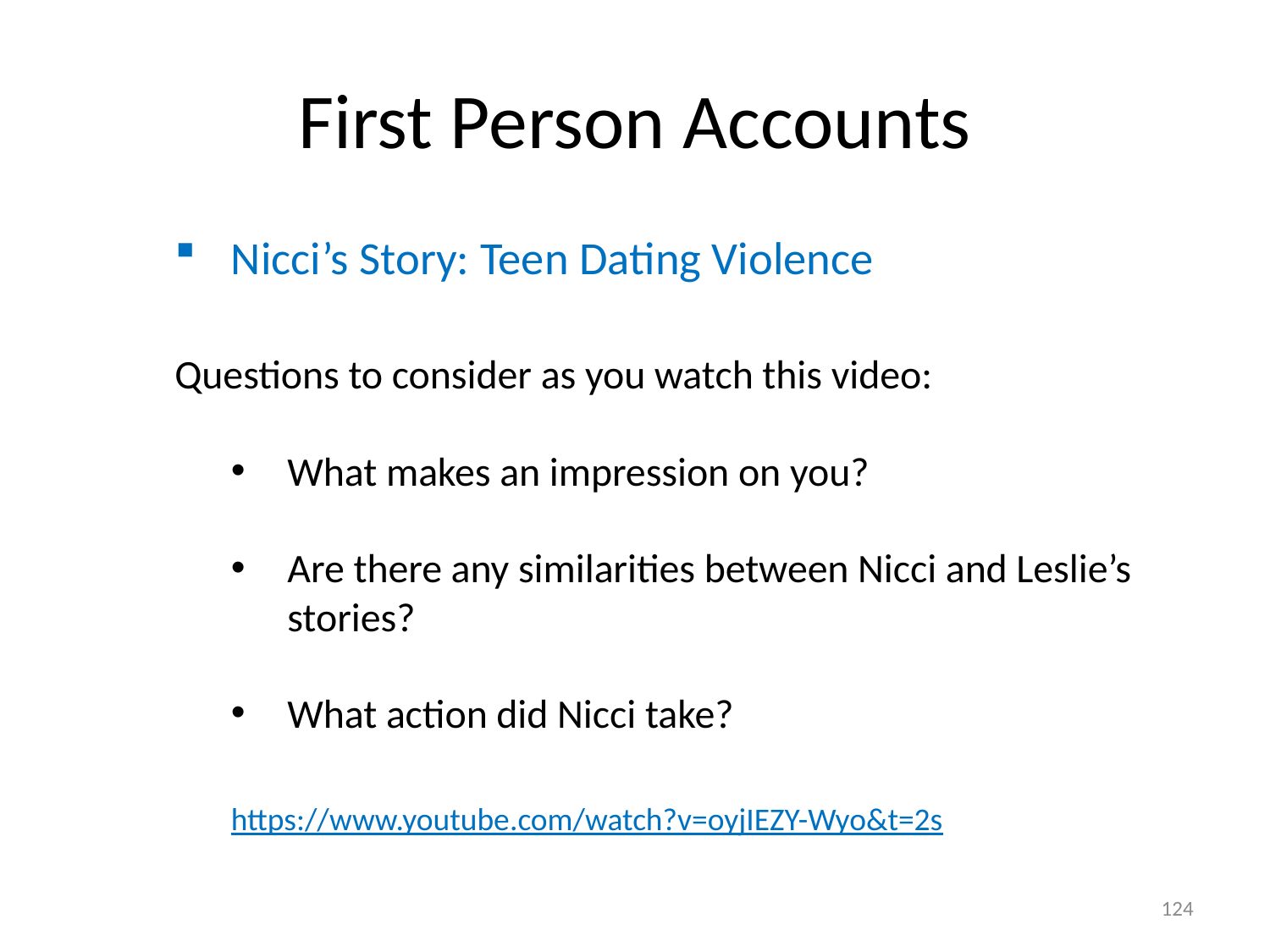

# First Person Accounts
Nicci’s Story: Teen Dating Violence

Questions to consider as you watch this video:

What makes an impression on you?

Are there any similarities between Nicci and Leslie’s stories?

What action did Nicci take?

https://www.youtube.com/watch?v=oyjIEZY-Wyo&t=2s

124